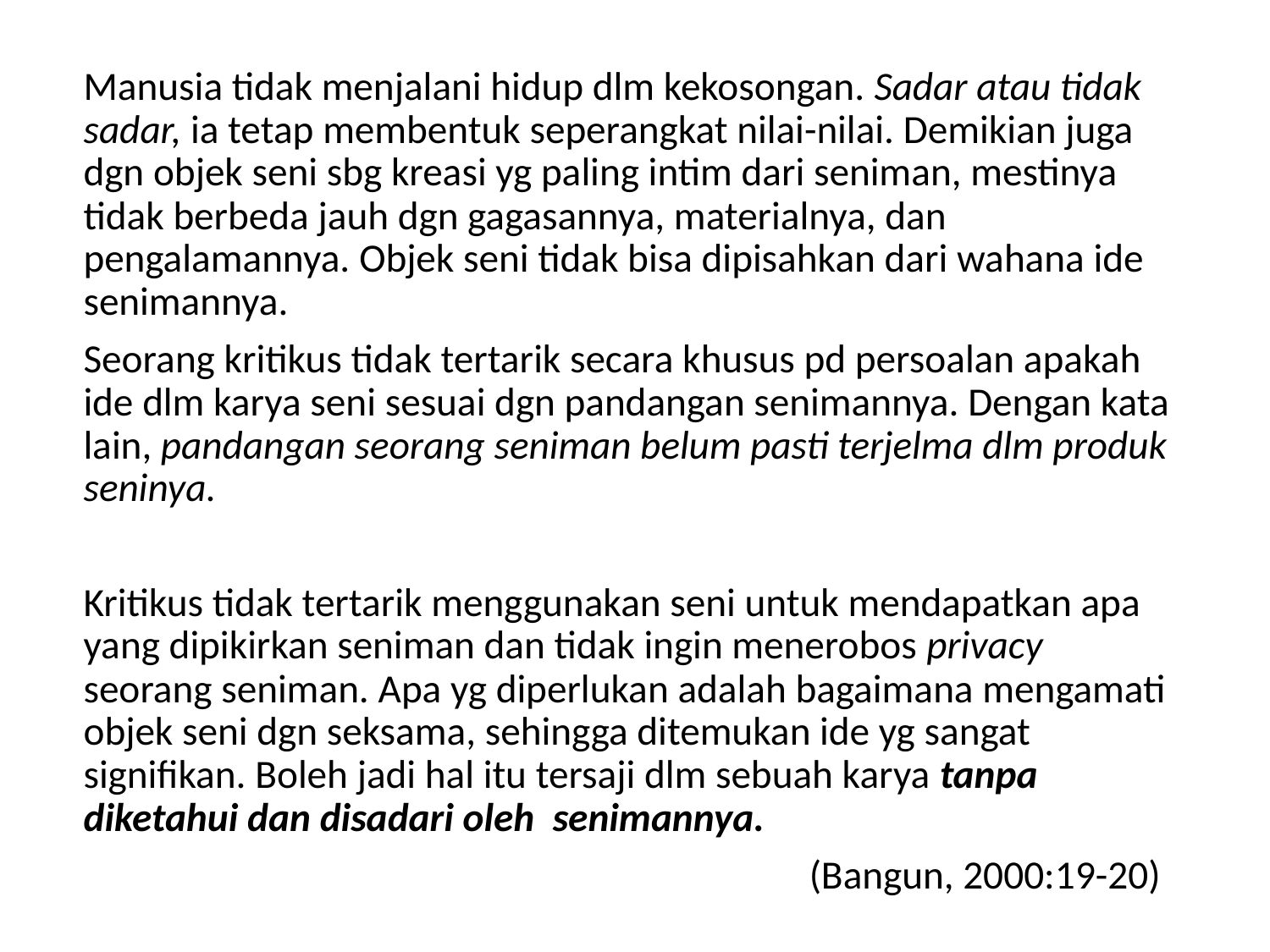

Manusia tidak menjalani hidup dlm kekosongan. Sadar atau tidak sadar, ia tetap membentuk seperangkat nilai-nilai. Demikian juga dgn objek seni sbg kreasi yg paling intim dari seniman, mestinya tidak berbeda jauh dgn gagasannya, materialnya, dan pengalamannya. Objek seni tidak bisa dipisahkan dari wahana ide senimannya.
Seorang kritikus tidak tertarik secara khusus pd persoalan apakah ide dlm karya seni sesuai dgn pandangan senimannya. Dengan kata lain, pandangan seorang seniman belum pasti terjelma dlm produk seninya.

Kritikus tidak tertarik menggunakan seni untuk mendapatkan apa yang dipikirkan seniman dan tidak ingin menerobos privacy seorang seniman. Apa yg diperlukan adalah bagaimana mengamati objek seni dgn seksama, sehingga ditemukan ide yg sangat signifikan. Boleh jadi hal itu tersaji dlm sebuah karya tanpa diketahui dan disadari oleh  senimannya.
(Bangun, 2000:19-20)